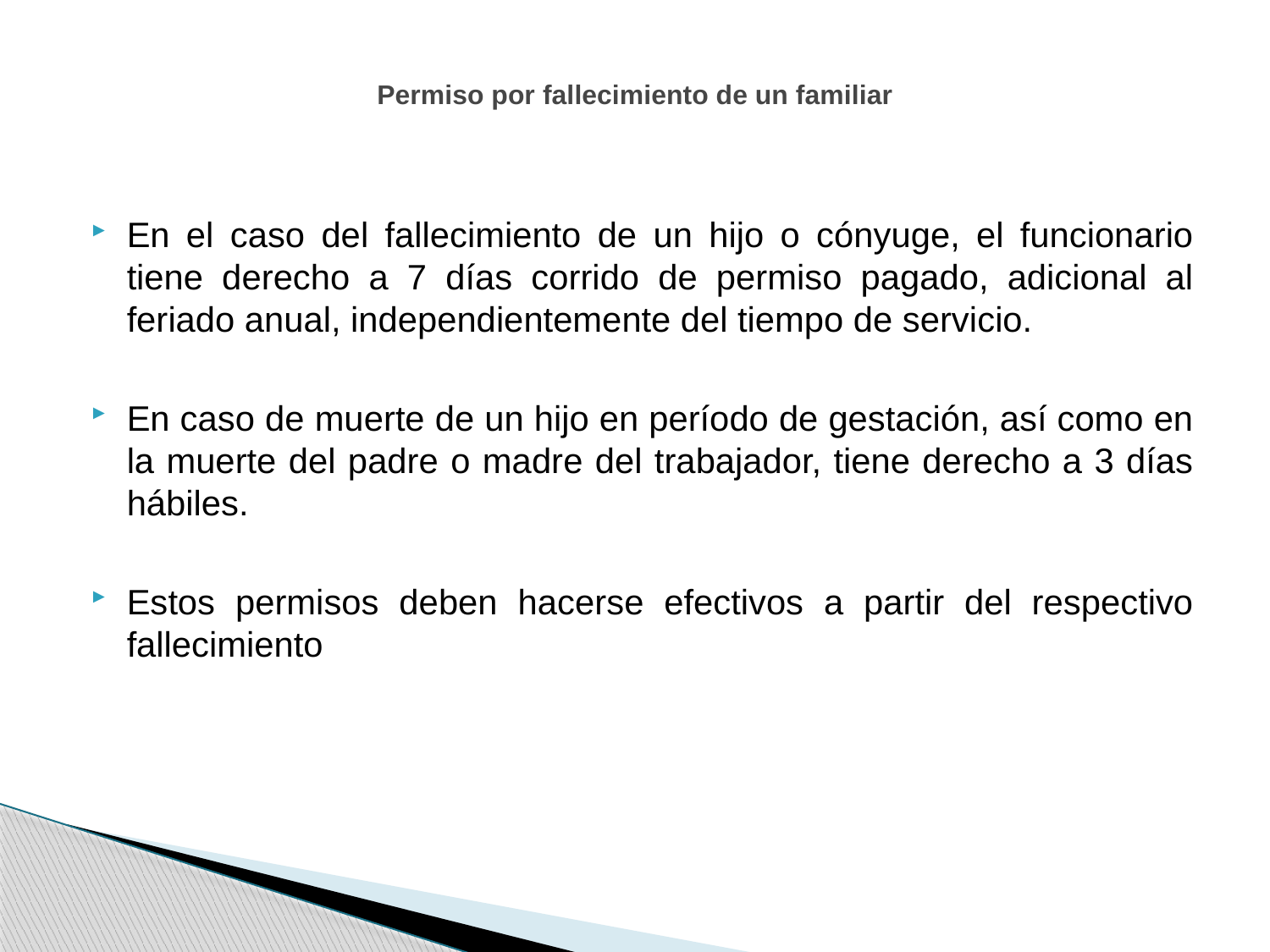

# Permiso por fallecimiento de un familiar
En el caso del fallecimiento de un hijo o cónyuge, el funcionario tiene derecho a 7 días corrido de permiso pagado, adicional al feriado anual, independientemente del tiempo de servicio.

En caso de muerte de un hijo en período de gestación, así como en la muerte del padre o madre del trabajador, tiene derecho a 3 días hábiles.

Estos permisos deben hacerse efectivos a partir del respectivo fallecimiento